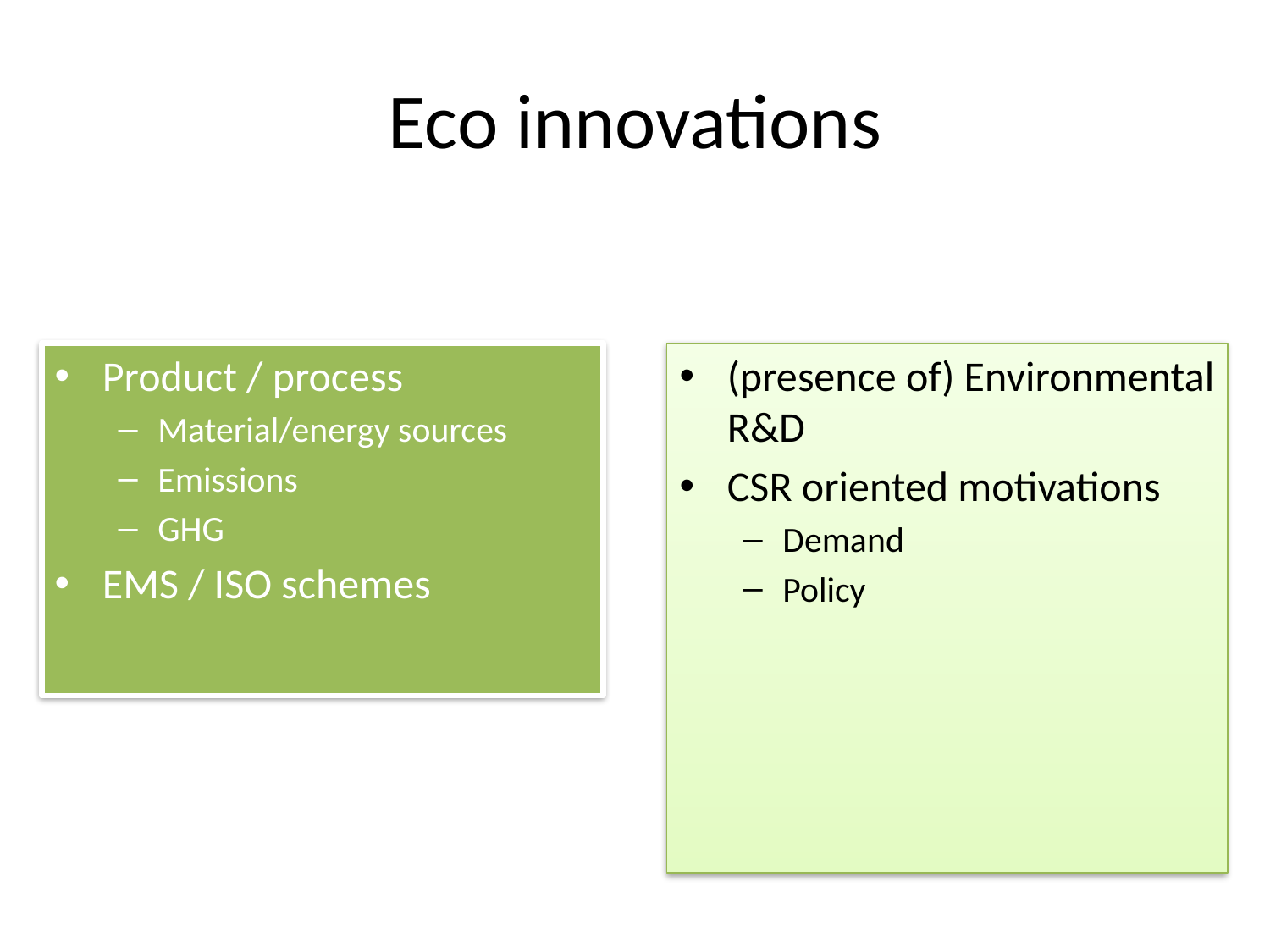

# Eco innovations

Product / process
Material/energy sources
Emissions
GHG
EMS / ISO schemes
(presence of) Environmental R&D
CSR oriented motivations
Demand
Policy